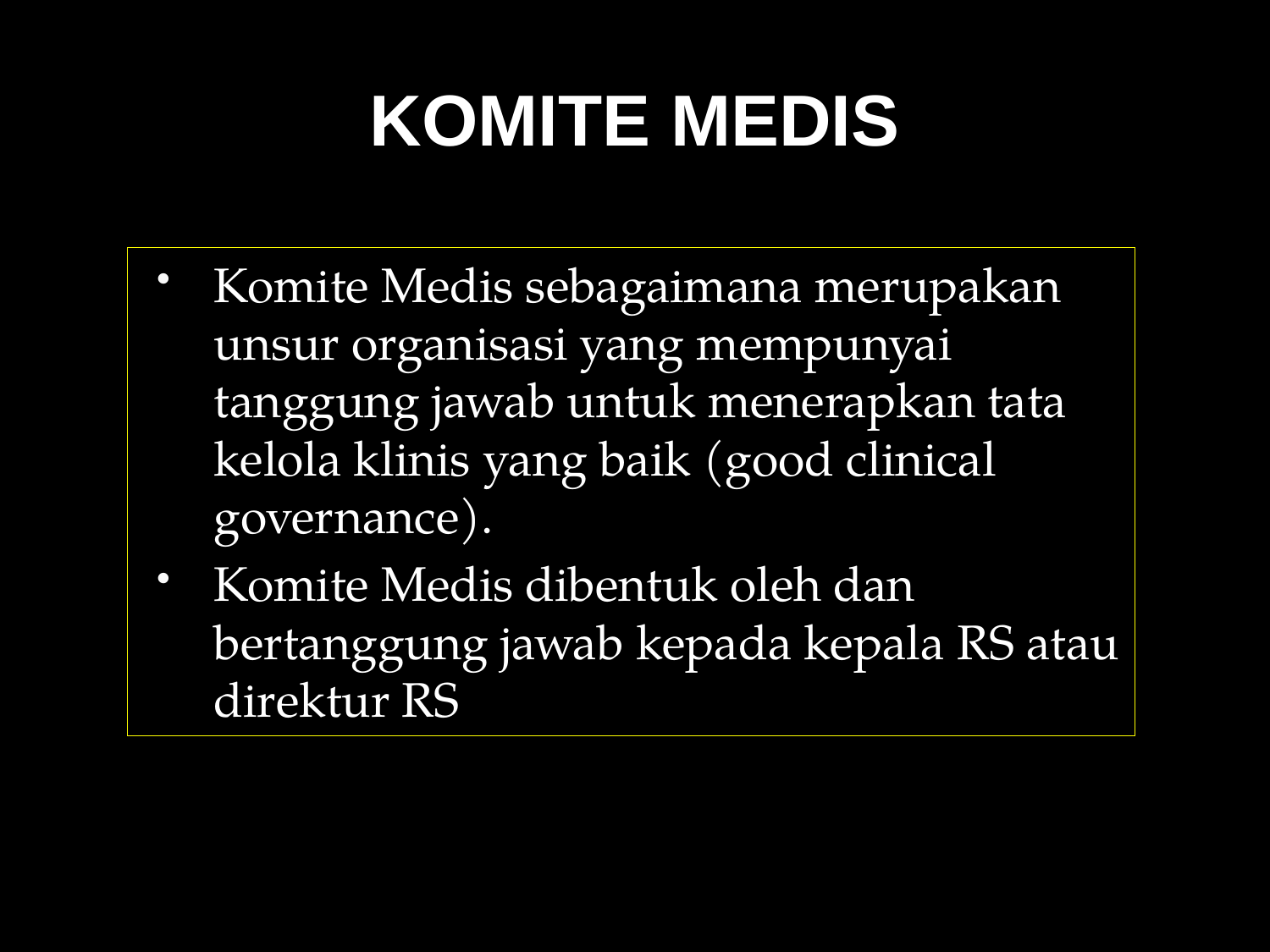

# KOMITE MEDIS
Komite Medis sebagaimana merupakan unsur organisasi yang mempunyai tanggung jawab untuk menerapkan tata kelola klinis yang baik (good clinical governance).
Komite Medis dibentuk oleh dan bertanggung jawab kepada kepala RS atau direktur RS